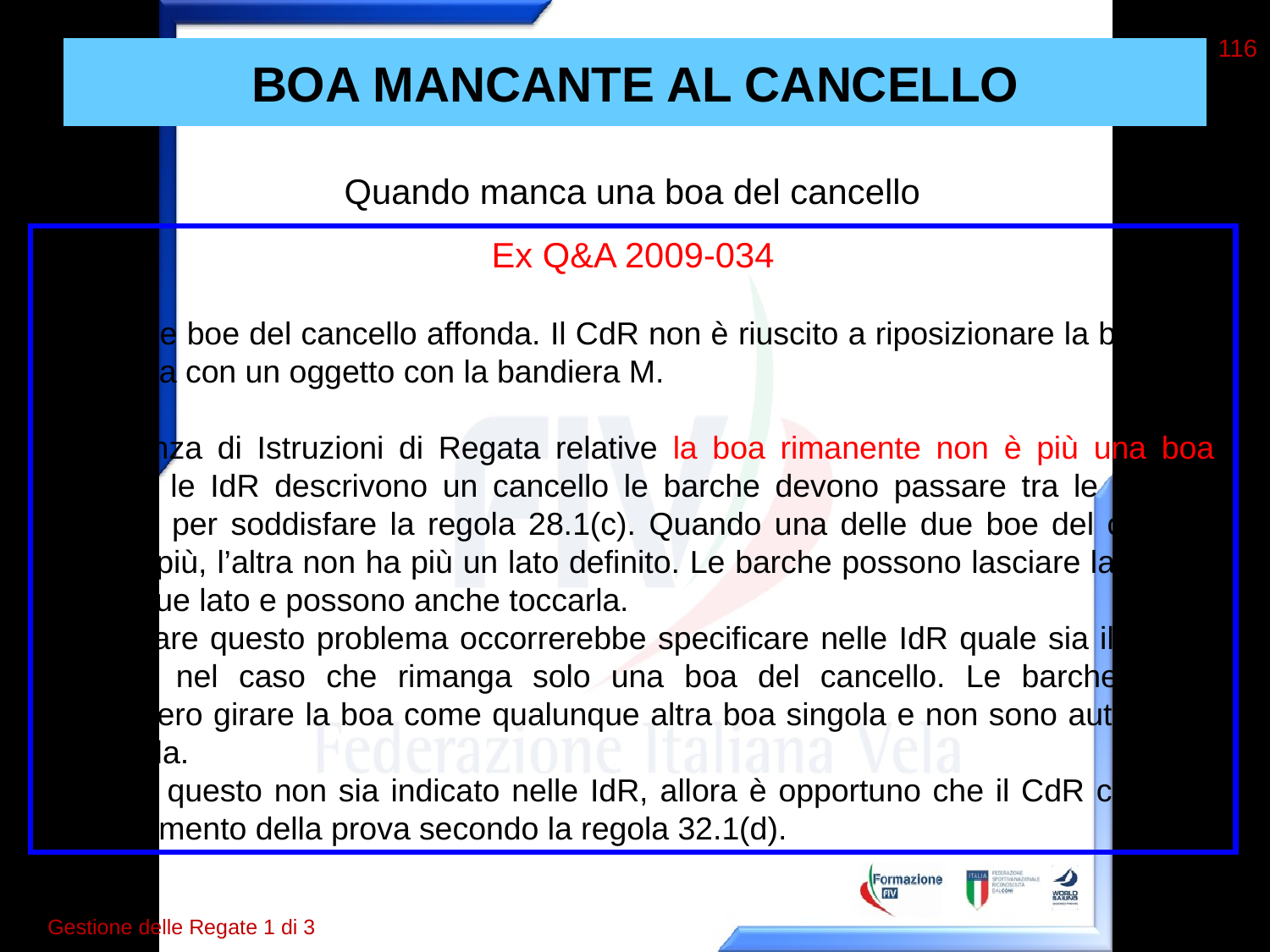

116
# BOA MANCANTE AL CANCELLO
Quando manca una boa del cancello
Ex Q&A 2009-034

Una delle boe del cancello affonda. Il CdR non è riuscito a riposizionare la boa né a sostituirla con un oggetto con la bandiera M.

In assenza di Istruzioni di Regata relative la boa rimanente non è più una boa. Quando le IdR descrivono un cancello le barche devono passare tra le boe del cancello per soddisfare la regola 28.1(c). Quando una delle due boe del cancello non c’è più, l’altra non ha più un lato definito. Le barche possono lasciare la boa da qualunque lato e possono anche toccarla.
Per evitare questo problema occorrerebbe specificare nelle IdR quale sia il lato da passare nel caso che rimanga solo una boa del cancello. Le barche quindi dovrebbero girare la boa come qualunque altra boa singola e non sono autorizzate a toccarla.
Quando questo non sia indicato nelle IdR, allora è opportuno che il CdR consideri l’annullamento della prova secondo la regola 32.1(d).

Gestione delle Regate 1 di 3